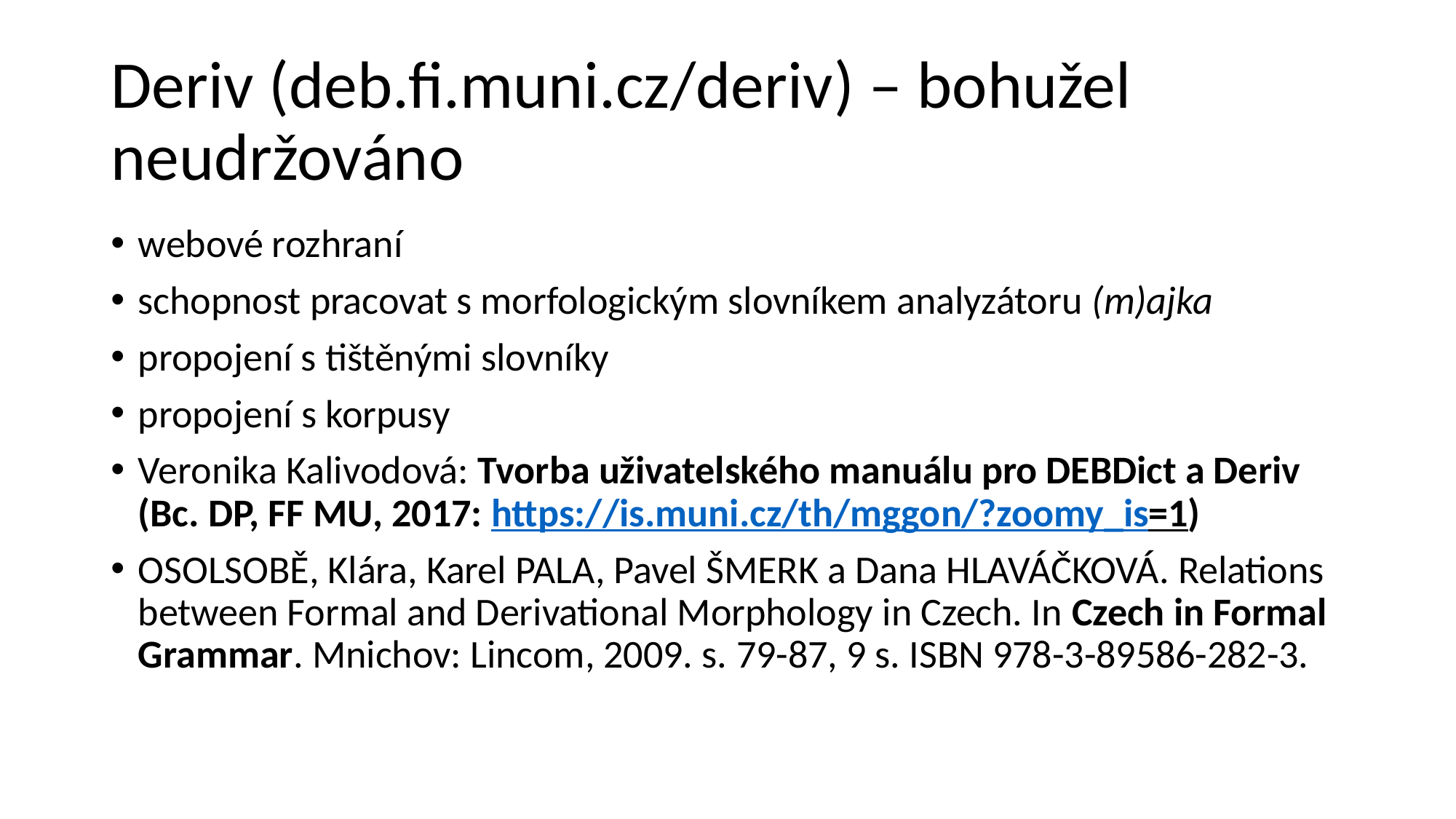

# Deriv (deb.fi.muni.cz/deriv) – bohužel neudržováno
webové rozhraní
schopnost pracovat s morfologickým slovníkem analyzátoru (m)ajka
propojení s tištěnými slovníky
propojení s korpusy
Veronika Kalivodová: Tvorba uživatelského manuálu pro DEBDict a Deriv (Bc. DP, FF MU, 2017: https://is.muni.cz/th/mggon/?zoomy_is=1)
OSOLSOBĚ, Klára, Karel PALA, Pavel ŠMERK a Dana HLAVÁČKOVÁ. Relations between Formal and Derivational Morphology in Czech. In Czech in Formal Grammar. Mnichov: Lincom, 2009. s. 79-87, 9 s. ISBN 978-3-89586-282-3.